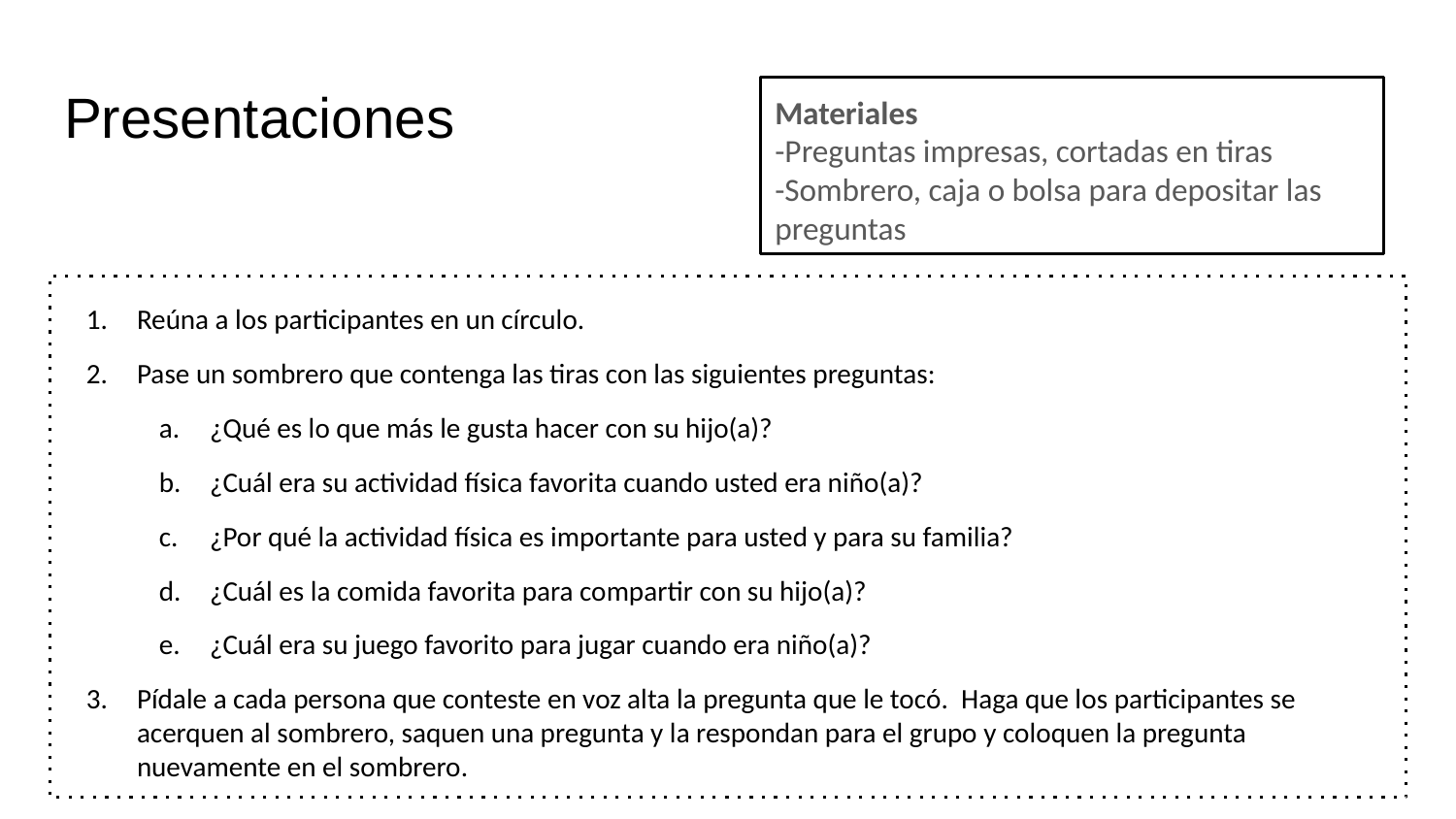

# Presentaciones
Materiales
-Preguntas impresas, cortadas en tiras
-Sombrero, caja o bolsa para depositar las preguntas

Reúna a los participantes en un círculo.
Pase un sombrero que contenga las tiras con las siguientes preguntas:
¿Qué es lo que más le gusta hacer con su hijo(a)?
¿Cuál era su actividad física favorita cuando usted era niño(a)?
¿Por qué la actividad física es importante para usted y para su familia?
¿Cuál es la comida favorita para compartir con su hijo(a)?
¿Cuál era su juego favorito para jugar cuando era niño(a)?
Pídale a cada persona que conteste en voz alta la pregunta que le tocó.  Haga que los participantes se acerquen al sombrero, saquen una pregunta y la respondan para el grupo y coloquen la pregunta nuevamente en el sombrero.